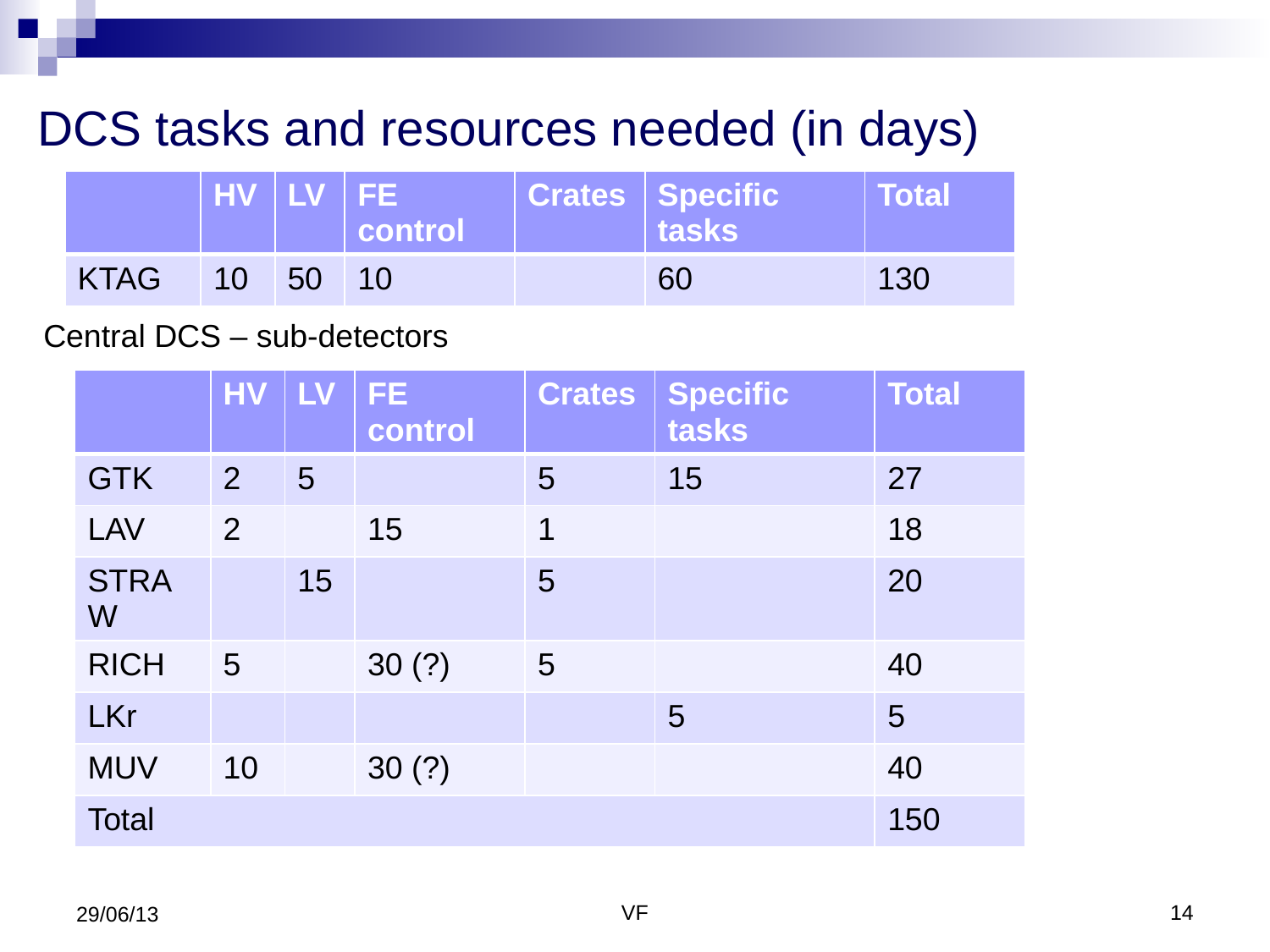

# DCS tasks and resources needed (in days)

|  | HV | LV | FE control | Crates | Specific tasks | Total |
| --- | --- | --- | --- | --- | --- | --- |
| KTAG | 10 | 50 | 10 |  | 60 | 130 |
Central DCS – sub-detectors
|  | HV | LV | FE control | Crates | Specific tasks | Total |
| --- | --- | --- | --- | --- | --- | --- |
| GTK | 2 | 5 |  | 5 | 15 | 27 |
| LAV | 2 |  | 15 | 1 |  | 18 |
| STRAW |  | 15 |  | 5 |  | 20 |
| RICH | 5 |  | 30 (?) | 5 |  | 40 |
| LKr |  |  |  |  | 5 | 5 |
| MUV | 10 |  | 30 (?) |  |  | 40 |
| Total |  |  |  |  |  | 150 |
29/06/13
VF
14